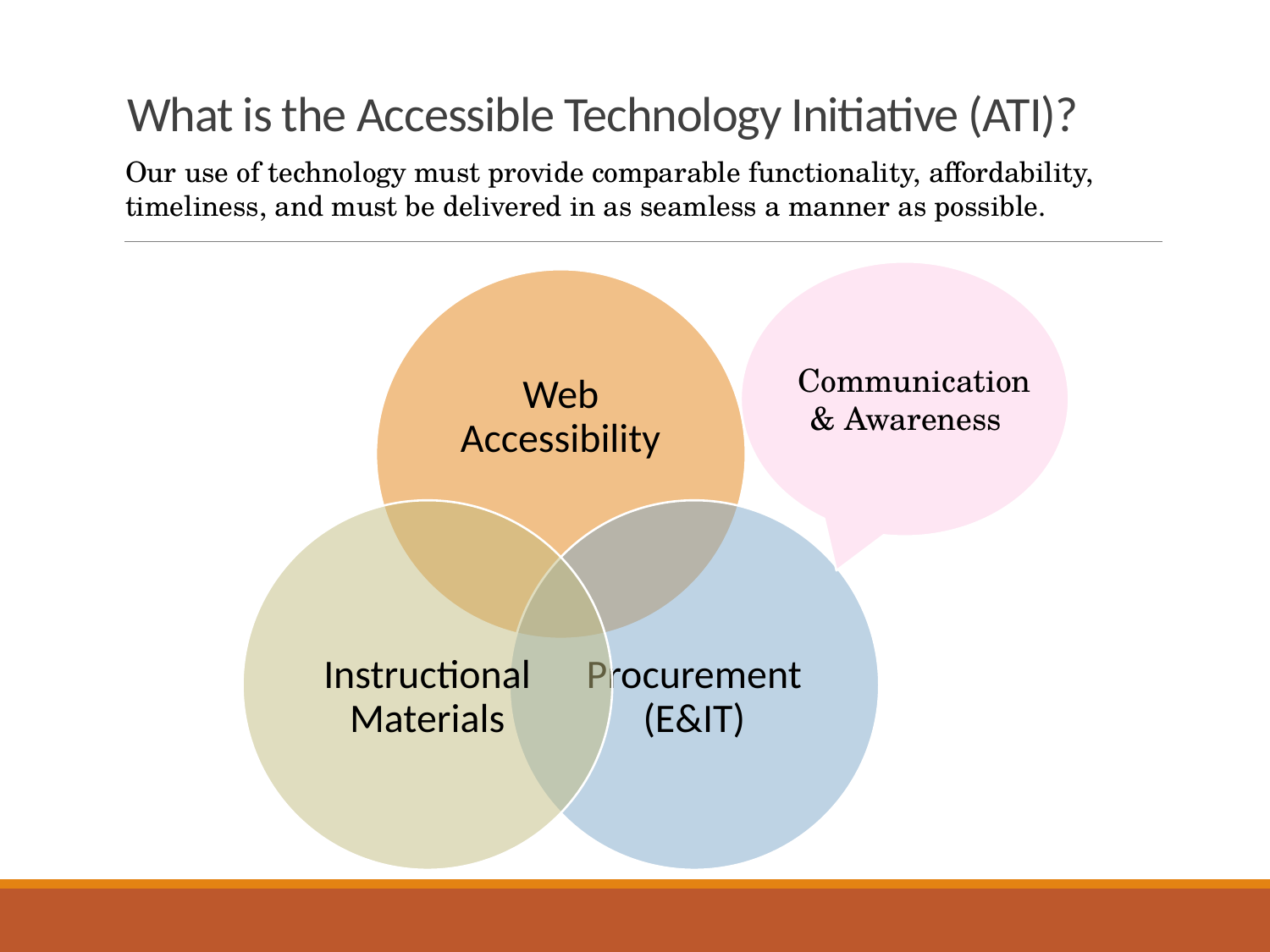

# What is the Accessible Technology Initiative (ATI)?
Our use of technology must provide comparable functionality, affordability, timeliness, and must be delivered in as seamless a manner as possible.

Web Accessibility
Procurement (E&IT)
Instructional Materials

 Communication & Awareness